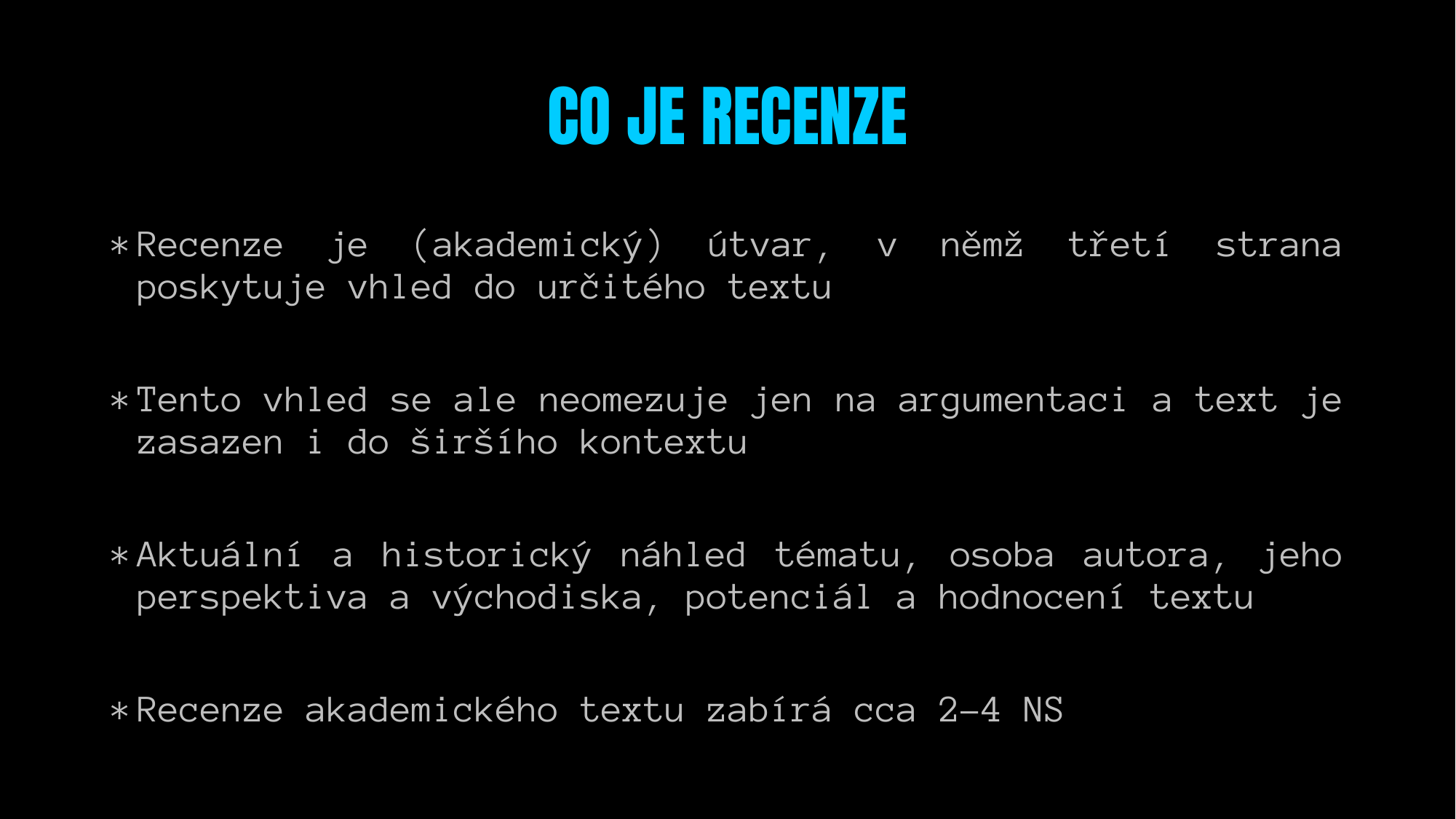

# CO JE RECENZE
Recenze je (akademický) útvar, v němž třetí strana poskytuje vhled do určitého textu

Tento vhled se ale neomezuje jen na argumentaci a text je zasazen i do širšího kontextu

Aktuální a historický náhled tématu, osoba autora, jeho perspektiva a východiska, potenciál a hodnocení textu

Recenze akademického textu zabírá cca 2-4 NS